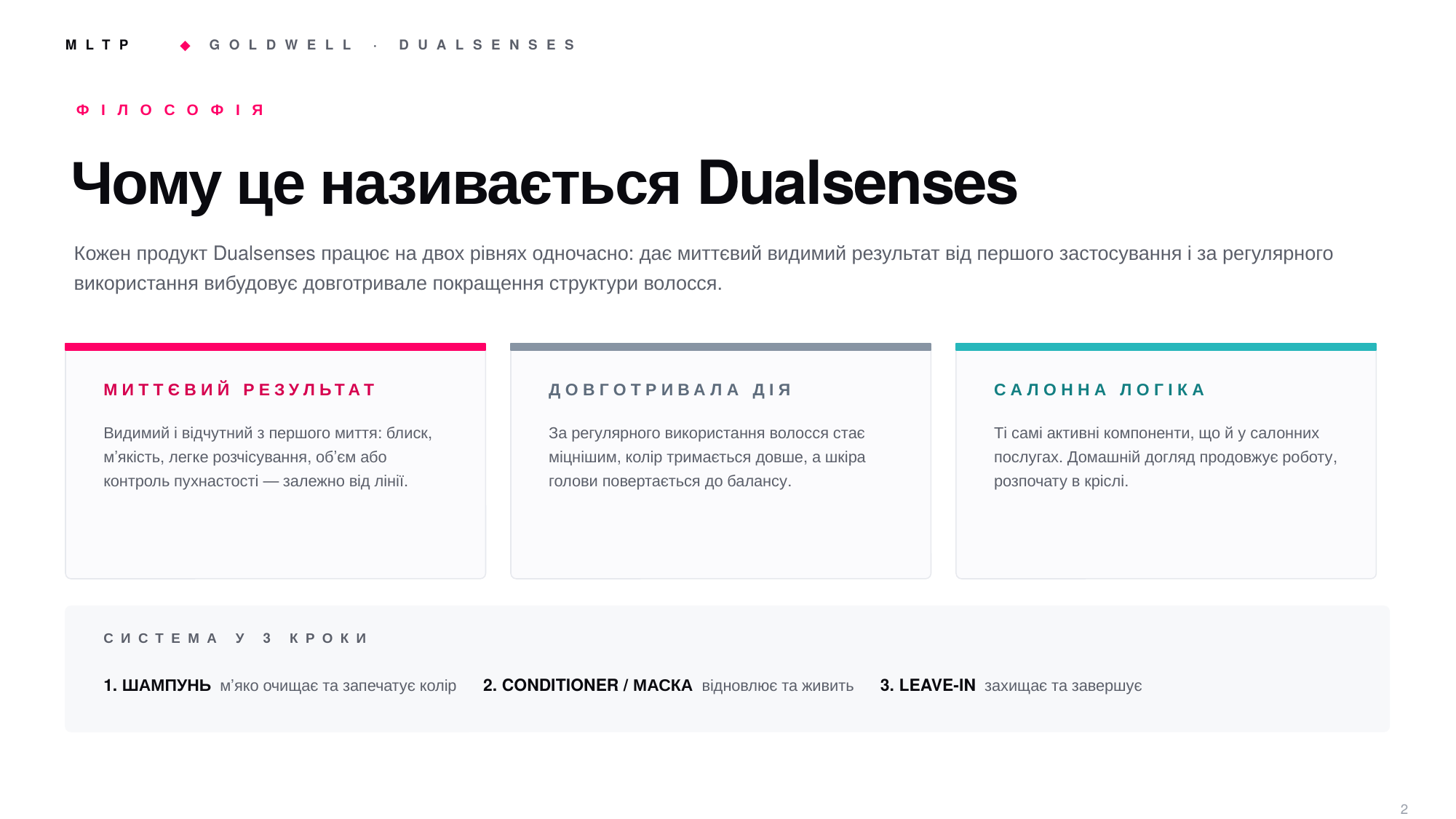

ФІЛОСОФІЯ
Чому це називається Dualsenses
Кожен продукт Dualsenses працює на двох рівнях одночасно: дає миттєвий видимий результат від першого застосування і за регулярного використання вибудовує довготривале покращення структури волосся.

МИТТЄВИЙ РЕЗУЛЬТАТ
ДОВГОТРИВАЛА ДІЯ
САЛОННА ЛОГІКА
Видимий і відчутний з першого миття: блиск, м’якість, легке розчісування, об’єм або контроль пухнастості — залежно від лінії.
За регулярного використання волосся стає міцнішим, колір тримається довше, а шкіра голови повертається до балансу.
Ті самі активні компоненти, що й у салонних послугах. Домашній догляд продовжує роботу, розпочату в кріслі.

СИСТЕМА У 3 КРОКИ
1. ШАМПУНЬ  м’яко очищає та запечатує колір      2. CONDITIONER / МАСКА  відновлює та живить      3. LEAVE-IN  захищає та завершує
2